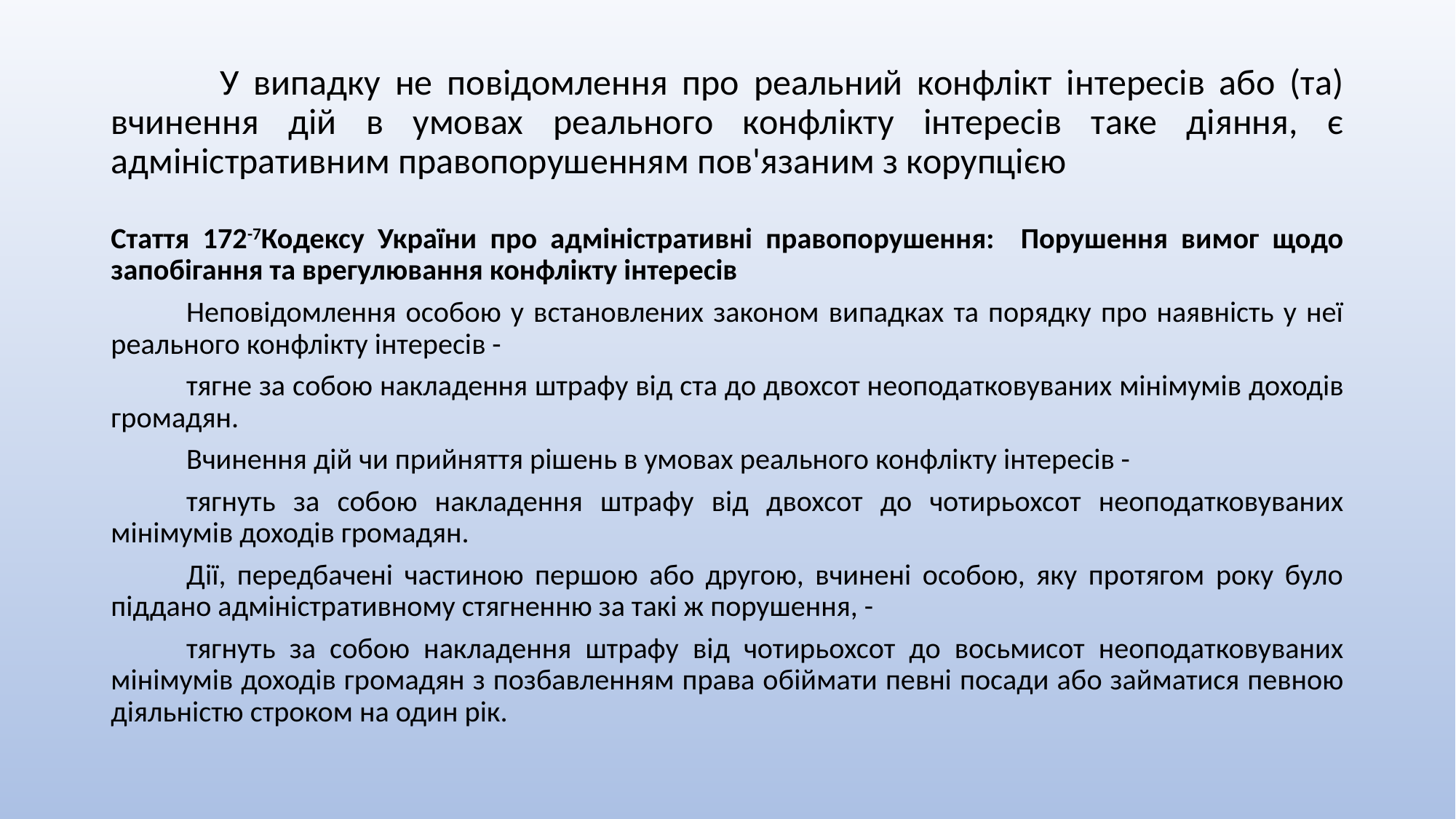

# У випадку не повідомлення про реальний конфлікт інтересів або (та) вчинення дій в умовах реального конфлікту інтересів таке діяння, є адміністративним правопорушенням пов'язаним з корупцією
Стаття 172-7Кодексу України про адміністративні правопорушення:  Порушення вимог щодо запобігання та врегулювання конфлікту інтересів
	Неповідомлення особою у встановлених законом випадках та порядку про наявність у неї реального конфлікту інтересів -
	тягне за собою накладення штрафу від ста до двохсот неоподатковуваних мінімумів доходів громадян.
	Вчинення дій чи прийняття рішень в умовах реального конфлікту інтересів -
	тягнуть за собою накладення штрафу від двохсот до чотирьохсот неоподатковуваних мінімумів доходів громадян.
	Дії, передбачені частиною першою або другою, вчинені особою, яку протягом року було піддано адміністративному стягненню за такі ж порушення, -
	тягнуть за собою накладення штрафу від чотирьохсот до восьмисот неоподатковуваних мінімумів доходів громадян з позбавленням права обіймати певні посади або займатися певною діяльністю строком на один рік.